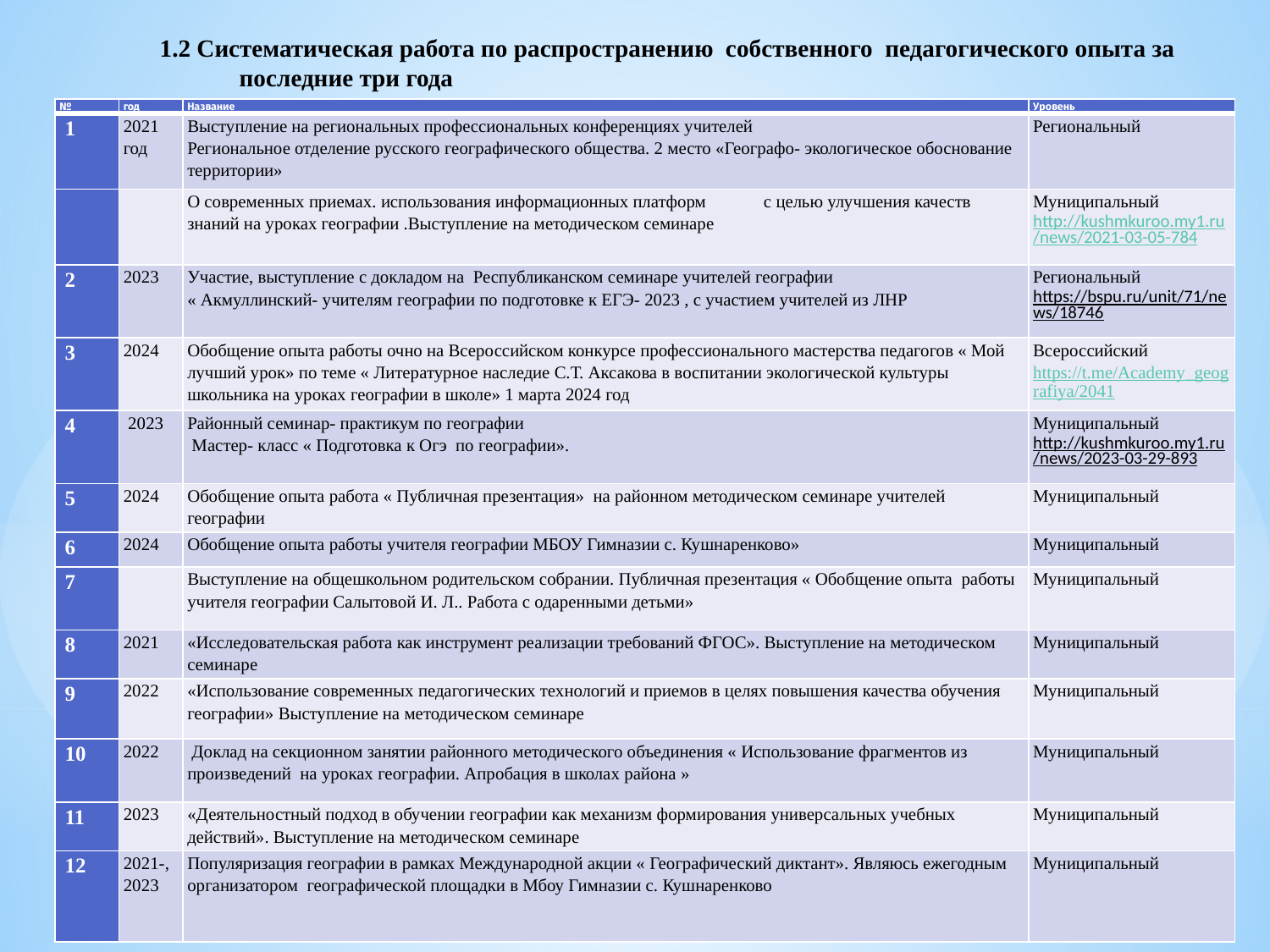

1.2 Систематическая работа по распространению  собственного  педагогического опыта за
                            последние три года
| № | год | Название | Уровень |
| --- | --- | --- | --- |
| 1 | 2021 год | Выступление на региональных профессиональных конференциях учителей Региональное отделение русского географического общества. 2 место «Географо- экологическое обоснование территории» | Региональный |
|  |  | О современных приемах. использования информационных платформ с целью улучшения качеств знаний на уроках географии .Выступление на методическом семинаре | Муниципальный http://kushmkuroo.my1.ru/news/2021-03-05-784 |
| 2 | 2023 | Участие, выступление с докладом на Республиканском семинаре учителей географии « Акмуллинский- учителям географии по подготовке к ЕГЭ- 2023 , с участием учителей из ЛНР | Региональный https://bspu.ru/unit/71/news/18746 |
| 3 | 2024 | Обобщение опыта работы очно на Всероссийском конкурсе профессионального мастерства педагогов « Мой лучший урок» по теме « Литературное наследие С.Т. Аксакова в воспитании экологической культуры школьника на уроках географии в школе» 1 марта 2024 год | Всероссийский https://t.me/Academy\_geografiya/2041 |
| 4 | 2023 | Районный семинар- практикум по географии Мастер- класс « Подготовка к Огэ по географии». | Муниципальный http://kushmkuroo.my1.ru/news/2023-03-29-893 |
| 5 | 2024 | Обобщение опыта работа « Публичная презентация» на районном методическом семинаре учителей географии | Муниципальный |
| 6 | 2024 | Обобщение опыта работы учителя географии МБОУ Гимназии с. Кушнаренково» | Муниципальный |
| 7 |  | Выступление на общешкольном родительском собрании. Публичная презентация « Обобщение опыта работы учителя географии Салытовой И. Л.. Работа с одаренными детьми» | Муниципальный |
| 8 | 2021 | «Исследовательская работа как инструмент реализации требований ФГОС». Выступление на методическом семинаре | Муниципальный |
| 9 | 2022 | «Использование современных педагогических технологий и приемов в целях повышения качества обучения географии» Выступление на методическом семинаре | Муниципальный |
| 10 | 2022 | Доклад на секционном занятии районного методического объединения « Использование фрагментов из произведений на уроках географии. Апробация в школах района » | Муниципальный |
| 11 | 2023 | «Деятельностный подход в обучении географии как механизм формирования универсальных учебных действий». Выступление на методическом семинаре | Муниципальный |
| 12 | 2021-,2023 | Популяризация географии в рамках Международной акции « Географический диктант». Являюсь ежегодным организатором географической площадки в Мбоу Гимназии с. Кушнаренково | Муниципальный |